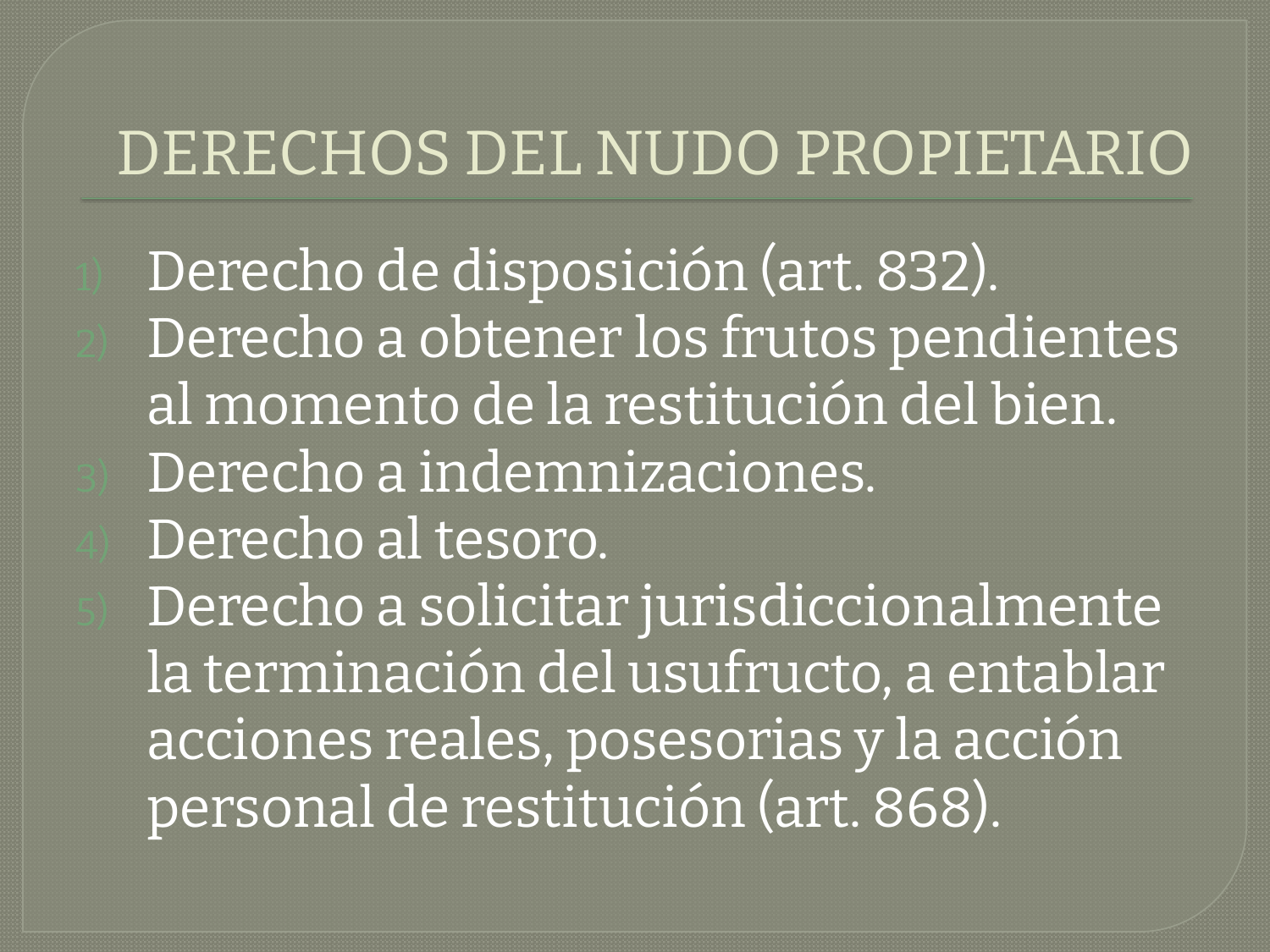

# DERECHOS DEL NUDO PROPIETARIO
Derecho de disposición (art. 832).
Derecho a obtener los frutos pendientes al momento de la restitución del bien.
Derecho a indemnizaciones.
Derecho al tesoro.
Derecho a solicitar jurisdiccionalmente la terminación del usufructo, a entablar acciones reales, posesorias y la acción personal de restitución (art. 868).